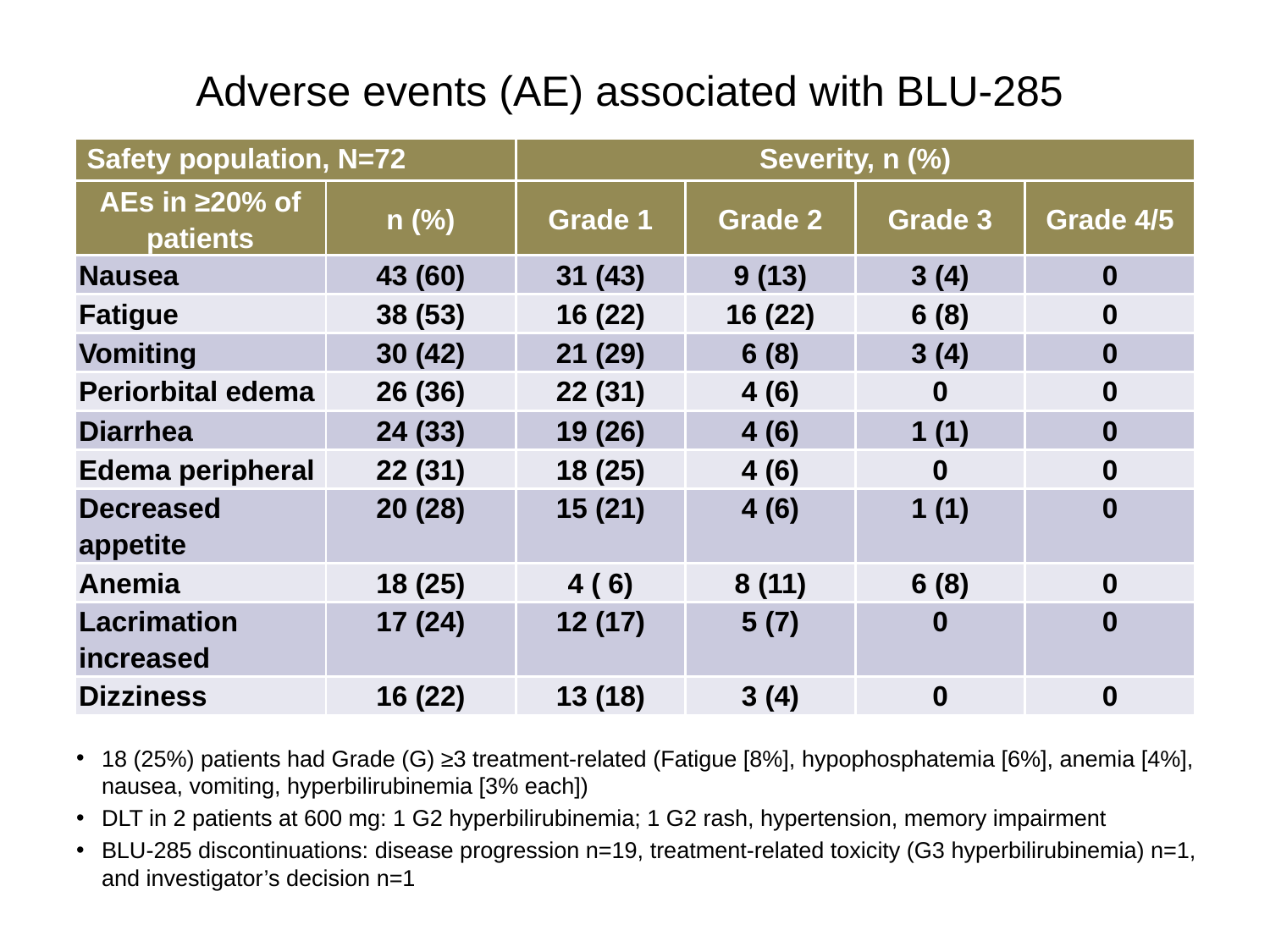

# Adverse events (AE) associated with BLU-285
| Safety population, N=72 |  | Severity, n (%) |  |  |  |
| --- | --- | --- | --- | --- | --- |
| AEs in ≥20% of patients | n (%) | Grade 1 | Grade 2 | Grade 3 | Grade 4/5 |
| Nausea | 43 (60) | 31 (43) | 9 (13) | 3 (4) | 0 |
| Fatigue | 38 (53) | 16 (22) | 16 (22) | 6 (8) | 0 |
| Vomiting | 30 (42) | 21 (29) | 6 (8) | 3 (4) | 0 |
| Periorbital edema | 26 (36) | 22 (31) | 4 (6) | 0 | 0 |
| Diarrhea | 24 (33) | 19 (26) | 4 (6) | 1 (1) | 0 |
| Edema peripheral | 22 (31) | 18 (25) | 4 (6) | 0 | 0 |
| Decreased appetite | 20 (28) | 15 (21) | 4 (6) | 1 (1) | 0 |
| Anemia | 18 (25) | 4 ( 6) | 8 (11) | 6 (8) | 0 |
| Lacrimation increased | 17 (24) | 12 (17) | 5 (7) | 0 | 0 |
| Dizziness | 16 (22) | 13 (18) | 3 (4) | 0 | 0 |
18 (25%) patients had Grade (G) ≥3 treatment-related (Fatigue [8%], hypophosphatemia [6%], anemia [4%], nausea, vomiting, hyperbilirubinemia [3% each])
DLT in 2 patients at 600 mg: 1 G2 hyperbilirubinemia; 1 G2 rash, hypertension, memory impairment
BLU-285 discontinuations: disease progression n=19, treatment-related toxicity (G3 hyperbilirubinemia) n=1, and investigator’s decision n=1